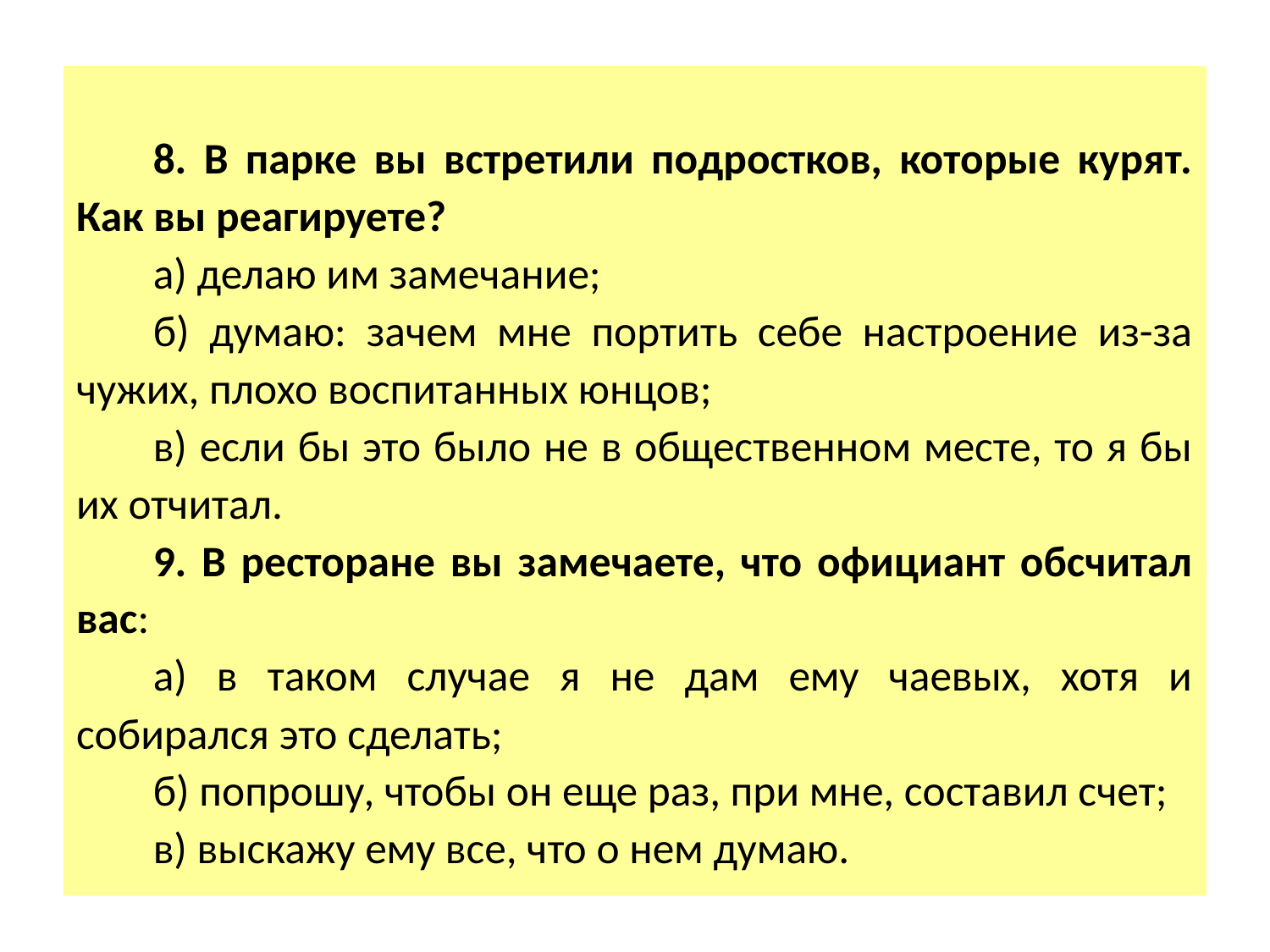

8. В парке вы встретили подростков, которые курят. Как вы реагируете?
а) делаю им замечание;
б) думаю: зачем мне портить себе настроение из-за чужих, плохо воспитанных юнцов;
в) если бы это было не в общественном месте, то я бы их отчитал.
9. В ресторане вы замечаете, что официант обсчитал вас:
а) в таком случае я не дам ему чаевых, хотя и собирался это сделать;
б) попрошу, чтобы он еще раз, при мне, составил счет;
в) выскажу ему все, что о нем думаю.